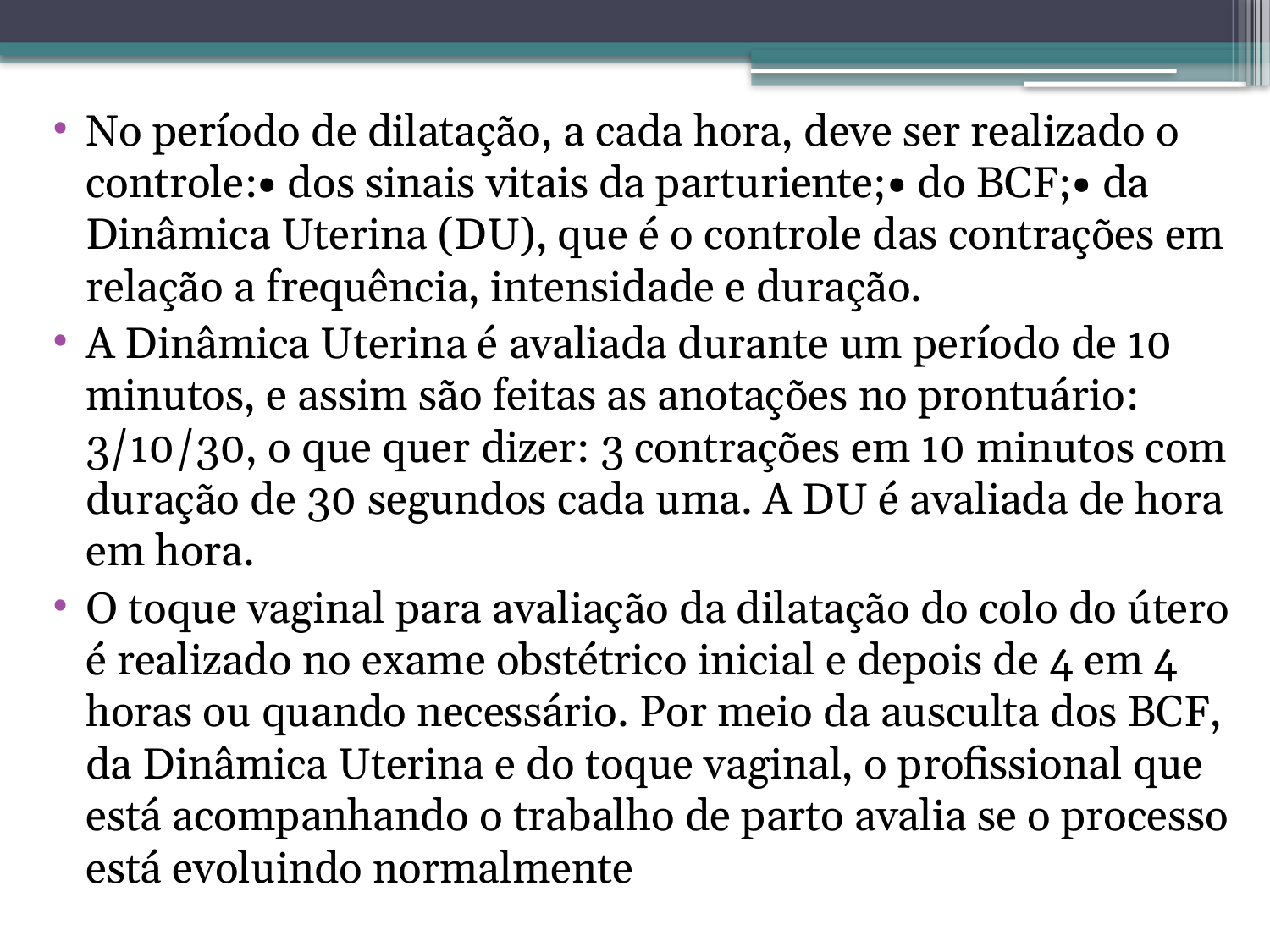

No período de dilatação, a cada hora, deve ser realizado o controle:• dos sinais vitais da parturiente;• do BCF;• da Dinâmica Uterina (DU), que é o controle das contrações em relação a frequência, intensidade e duração.
A Dinâmica Uterina é avaliada durante um período de 10 minutos, e assim são feitas as anotações no prontuário: 3/10/30, o que quer dizer: 3 contrações em 10 minutos com duração de 30 segundos cada uma. A DU é avaliada de hora em hora.
O toque vaginal para avaliação da dilatação do colo do útero é realizado no exame obstétrico inicial e depois de 4 em 4 horas ou quando necessário. Por meio da ausculta dos BCF, da Dinâmica Uterina e do toque vaginal, o profissional que está acompanhando o trabalho de parto avalia se o processo está evoluindo normalmente
#